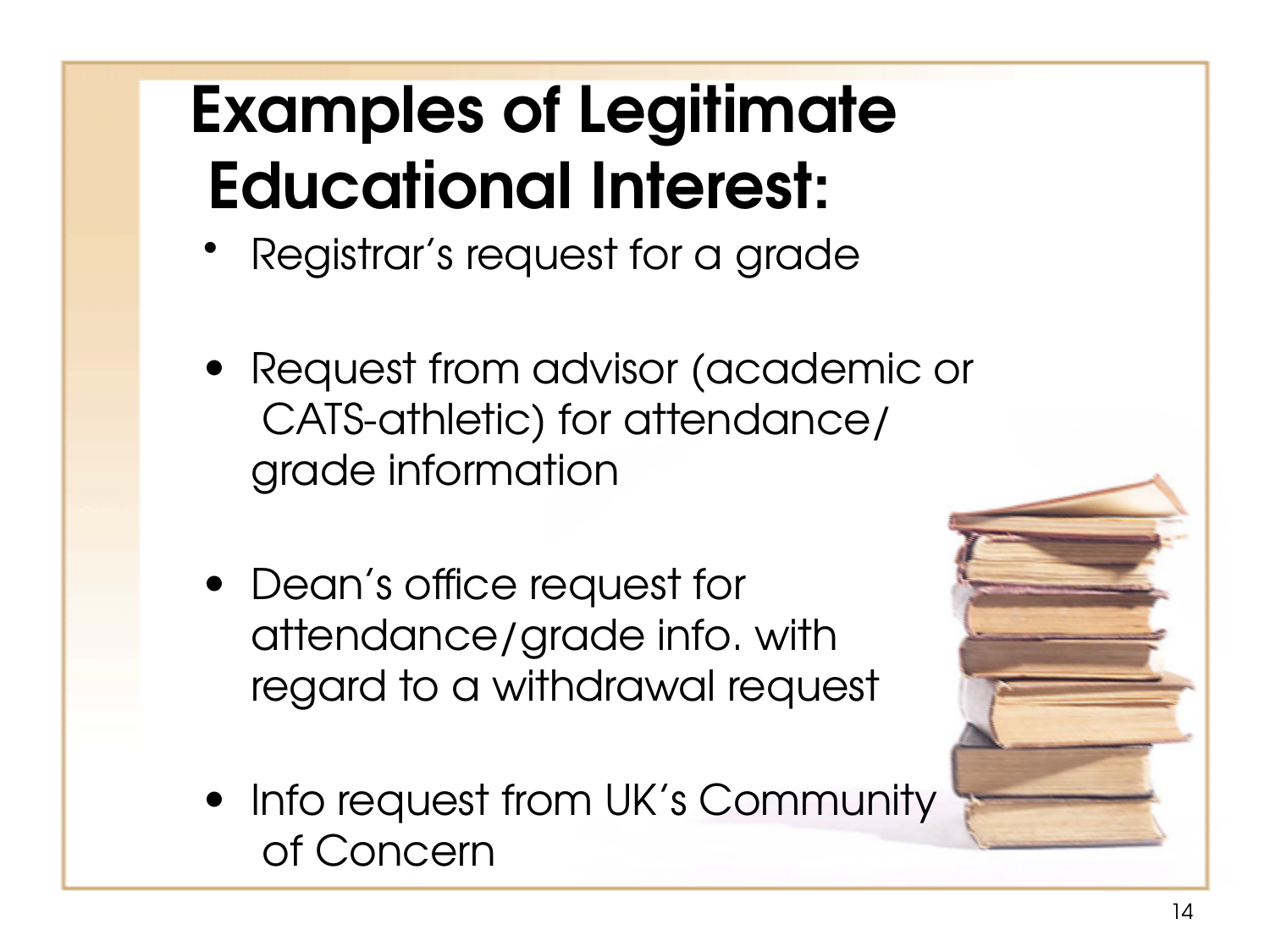

# Examples of Legitimate  Educational Interest:
Registrar’s request for a grade

Request from advisor (academic or  CATS-athletic) for attendance/  grade information

Dean’s office request for  attendance/grade info. with  regard to a withdrawal request

Info request from UK’s Community  of Concern
14